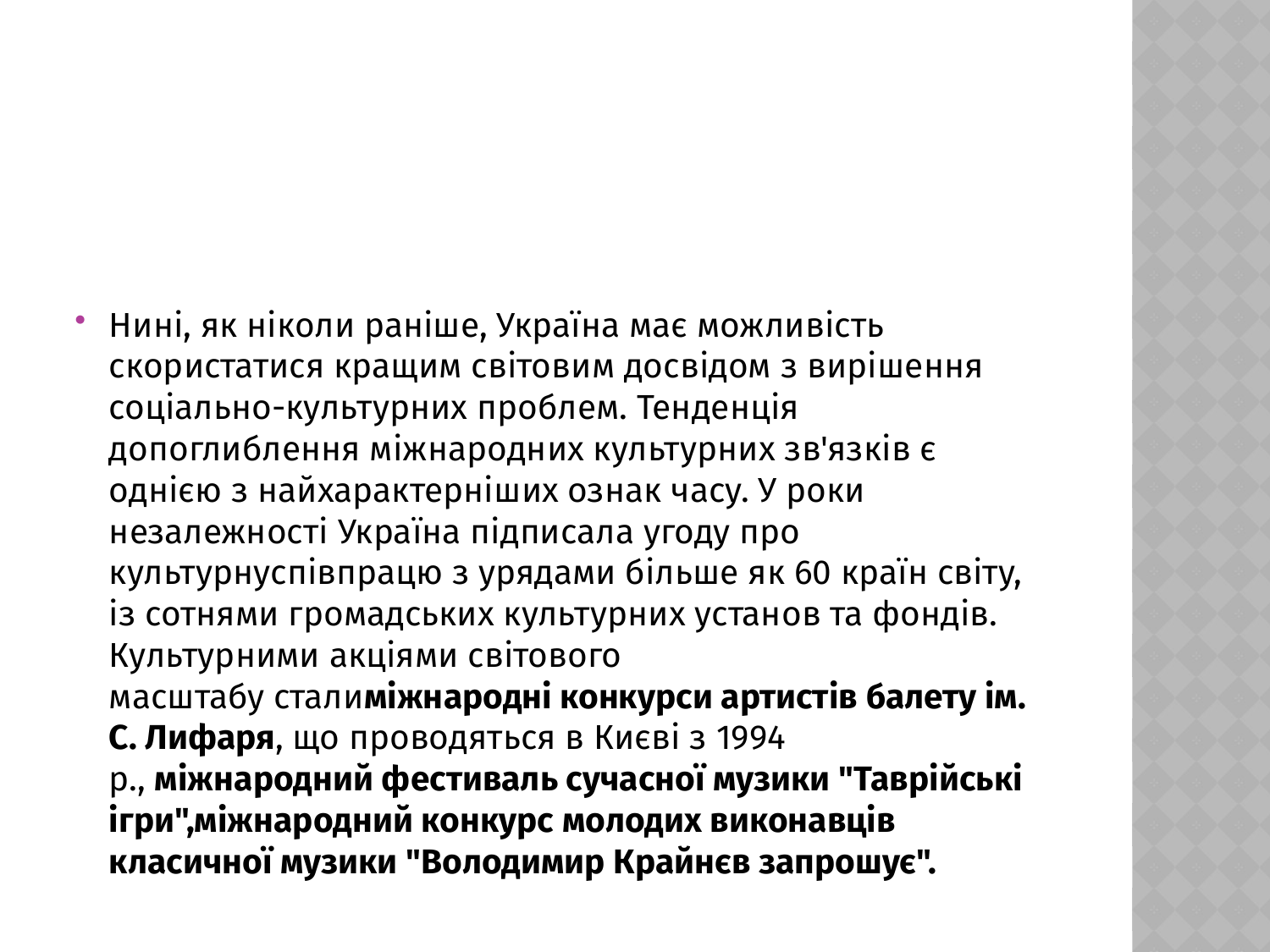

#

Нині, як ніколи раніше, Україна має можливість скористатися кращим світовим досвідом з вирішення соціально-культурних проблем. Тенденція допоглиблення міжнародних культурних зв'язків є однією з найхарактерніших ознак часу. У роки незалежності Україна підписала угоду про культурнуспівпрацю з урядами більше як 60 країн світу, із сотнями громадських культурних установ та фондів. Культурними акціями світового масштабу сталиміжнародні конкурси артистів балету ім. С. Лифаря, що проводяться в Києві з 1994 р., міжнародний фестиваль сучасної музики "Таврійські ігри",міжнародний конкурс молодих виконавців класичної музики "Володимир Крайнєв запрошує".